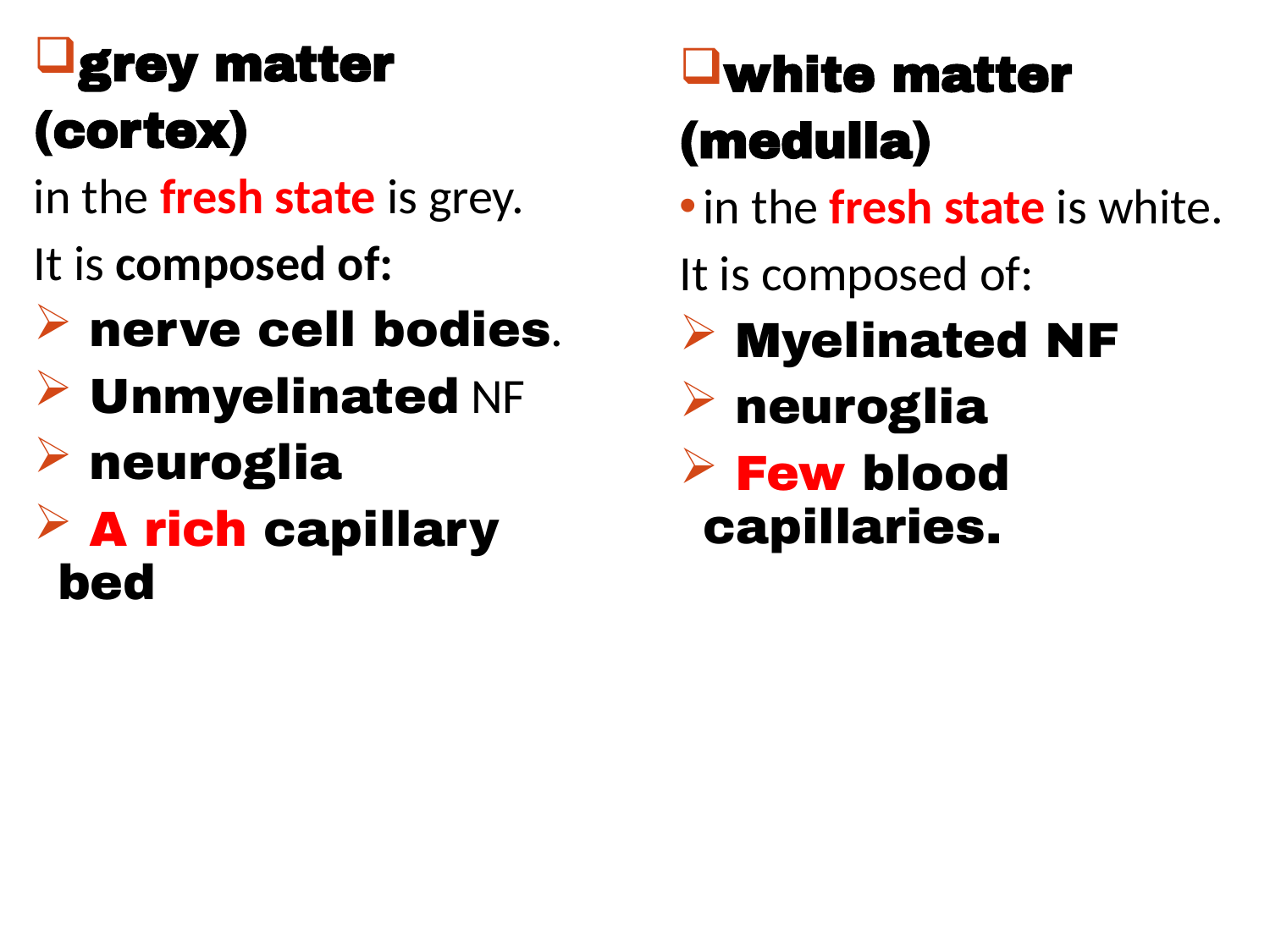

grey matter
(cortex)
in the fresh state is grey.
It is composed of:
 nerve cell bodies.
 Unmyelinated NF
 neuroglia
 A rich capillary bed
white matter
(medulla)
in the fresh state is white.
It is composed of:
 Myelinated NF
 neuroglia
 Few blood capillaries.